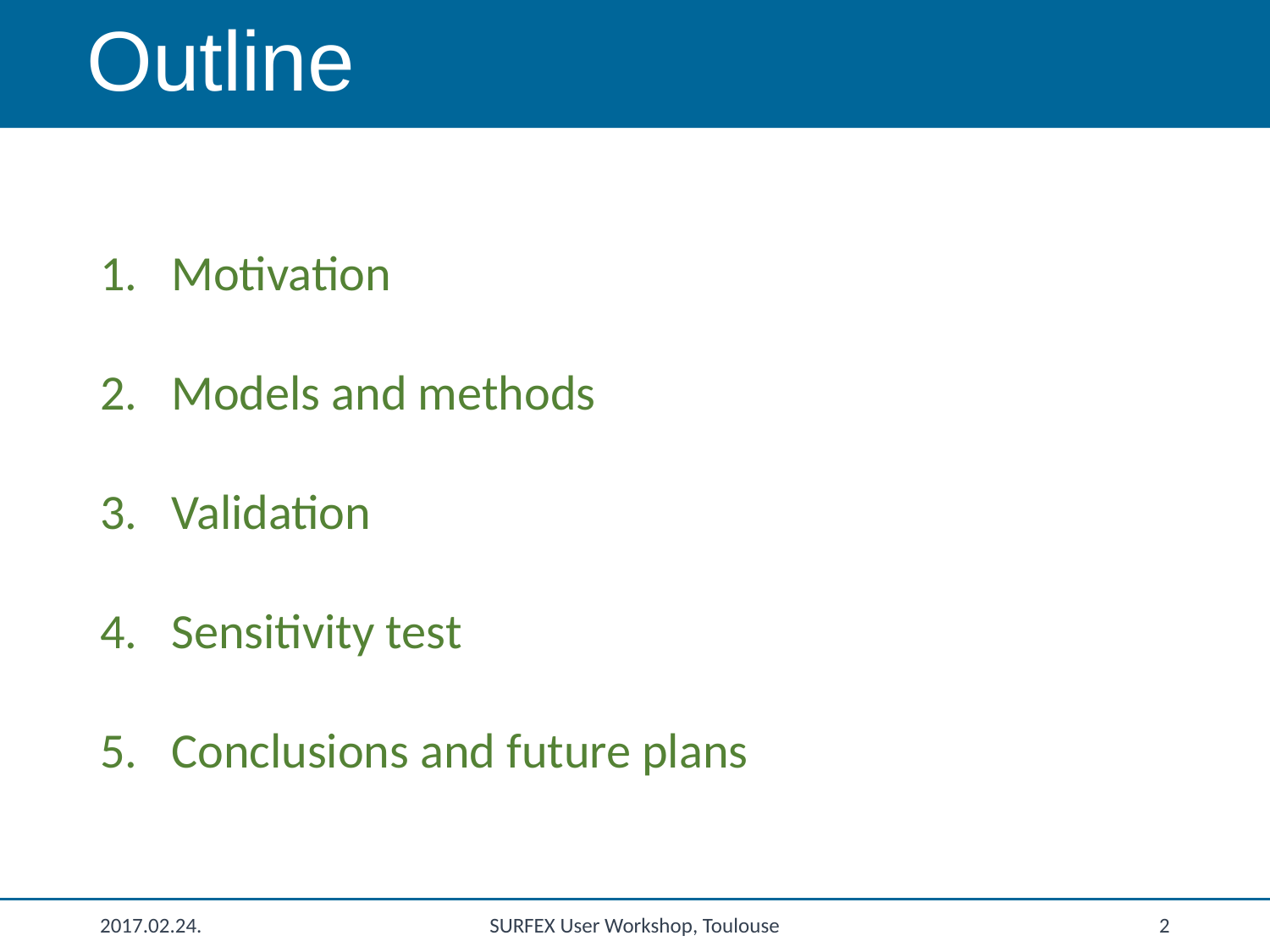

# Outline
Motivation
Models and methods
Validation
Sensitivity test
Conclusions and future plans

2
SURFEX User Workshop, Toulouse
2017.02.24.